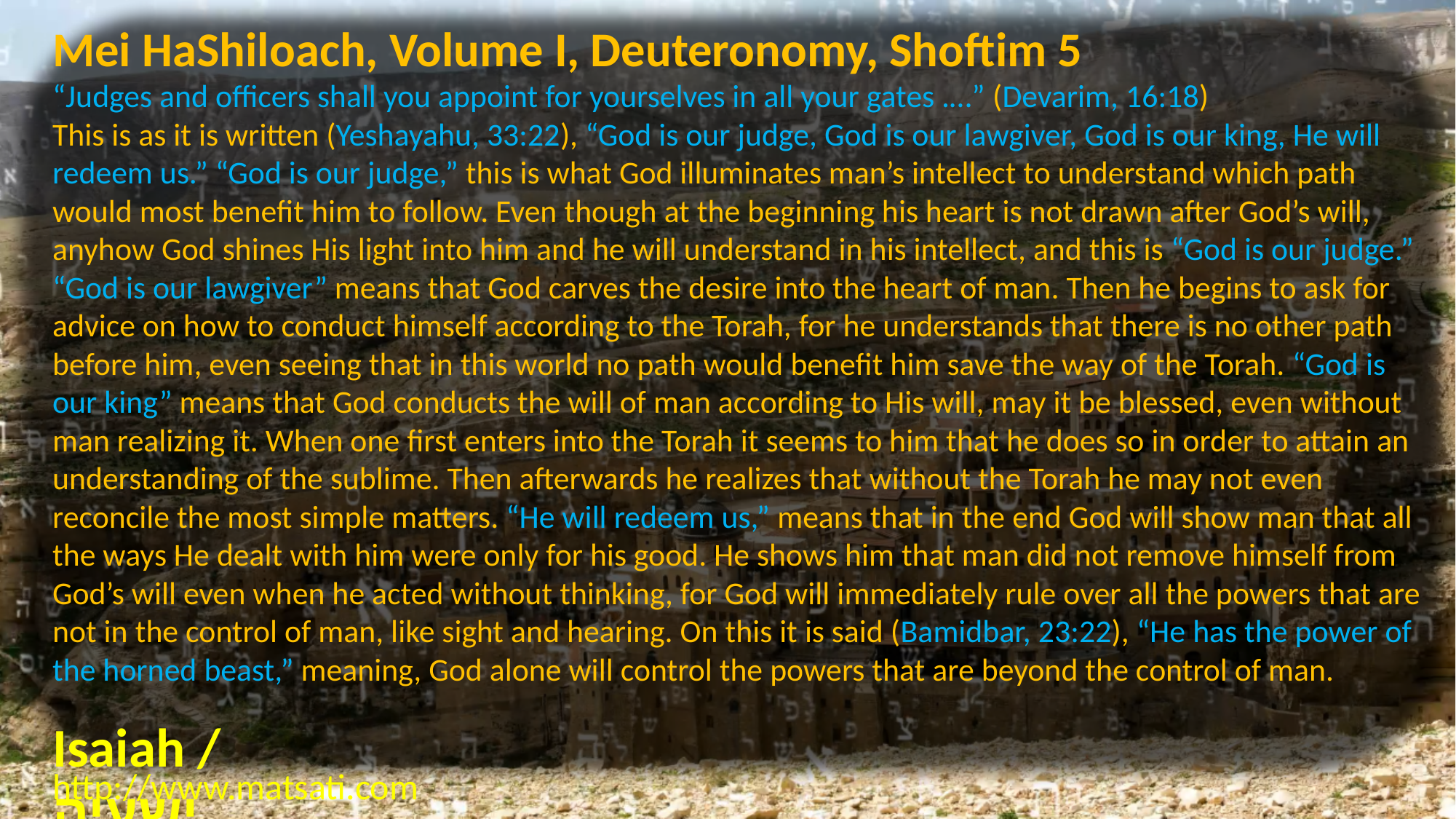

Mei HaShiloach, Volume I, Deuteronomy, Shoftim 5
“Judges and officers shall you appoint for yourselves in all your gates .…” (Devarim, 16:18)
This is as it is written (Yeshayahu, 33:22), “God is our judge, God is our lawgiver, God is our king, He will redeem us.” “God is our judge,” this is what God illuminates man’s intellect to understand which path would most benefit him to follow. Even though at the beginning his heart is not drawn after God’s will, anyhow God shines His light into him and he will understand in his intellect, and this is “God is our judge.” “God is our lawgiver” means that God carves the desire into the heart of man. Then he begins to ask for advice on how to conduct himself according to the Torah, for he understands that there is no other path before him, even seeing that in this world no path would benefit him save the way of the Torah. “God is our king” means that God conducts the will of man according to His will, may it be blessed, even without man realizing it. When one first enters into the Torah it seems to him that he does so in order to attain an understanding of the sublime. Then afterwards he realizes that without the Torah he may not even reconcile the most simple matters. “He will redeem us,” means that in the end God will show man that all the ways He dealt with him were only for his good. He shows him that man did not remove himself from God’s will even when he acted without thinking, for God will immediately rule over all the powers that are not in the control of man, like sight and hearing. On this it is said (Bamidbar, 23:22), “He has the power of the horned beast,” meaning, God alone will control the powers that are beyond the control of man.
Isaiah / ישעיה
http://www.matsati.com